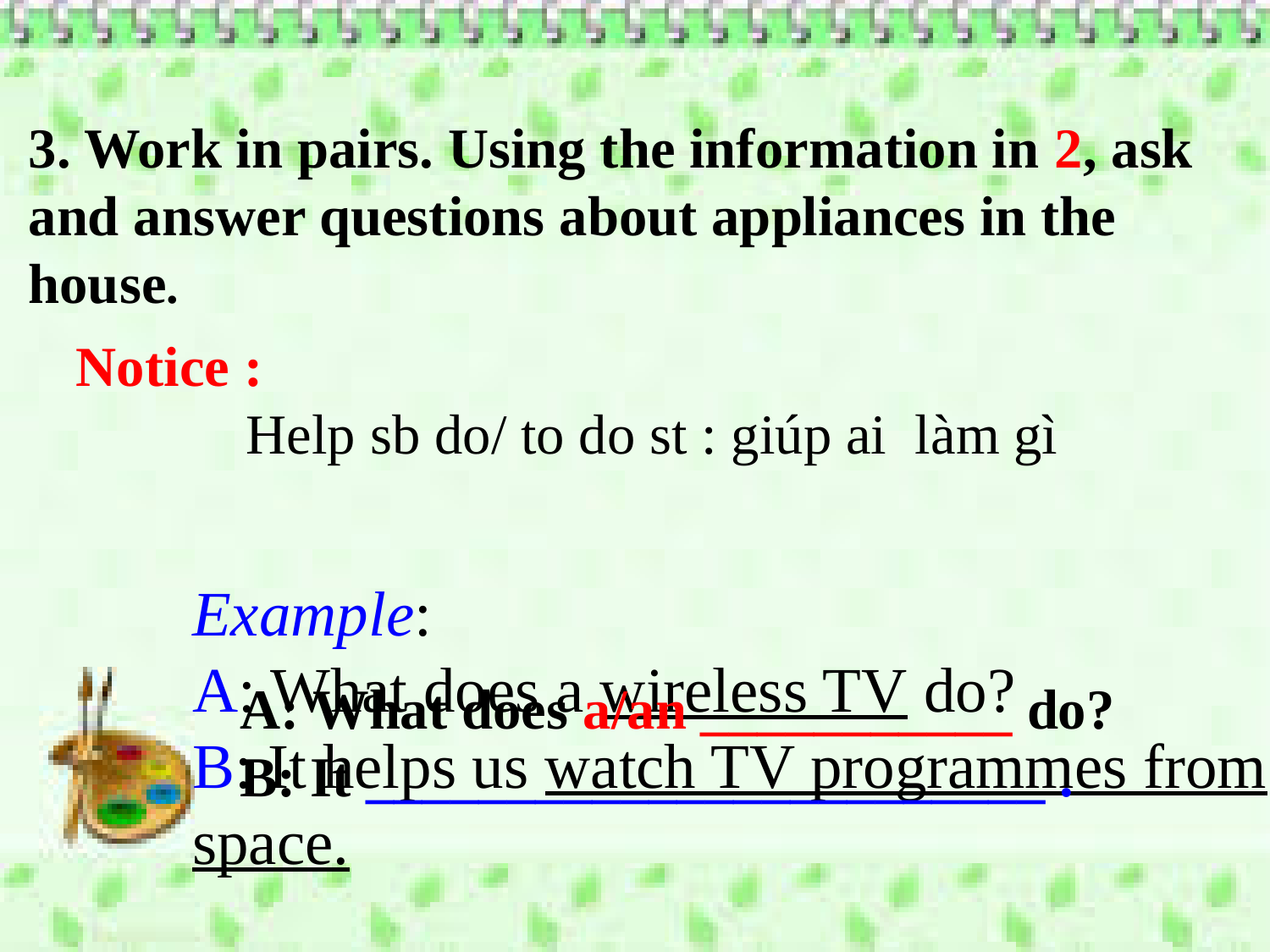

3. Work in pairs. Using the information in 2, ask and answer questions about appliances in the house.
Notice :
            Help sb do/ to do st : giúp ai  làm gì
Example:
A: What does a wireless TV do?
B: It helps us watch TV programmes from space.
A: What does a/an ___________ do?
B: It ________________________ .